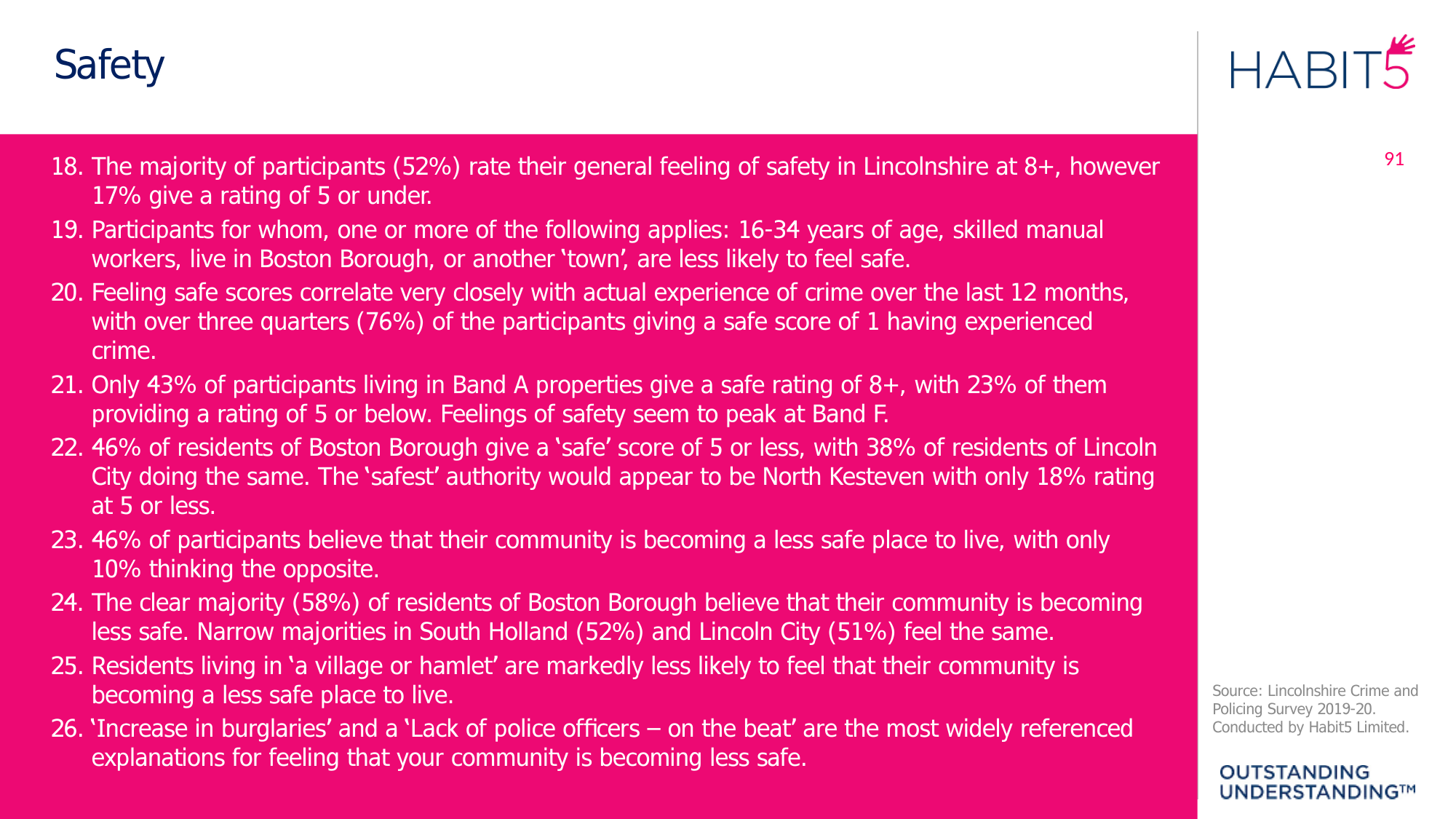

Safety

91
The majority of participants (52%) rate their general feeling of safety in Lincolnshire at 8+, however 17% give a rating of 5 or under.
Participants for whom, one or more of the following applies: 16-34 years of age, skilled manual workers, live in Boston Borough, or another ‘town’, are less likely to feel safe.
Feeling safe scores correlate very closely with actual experience of crime over the last 12 months, with over three quarters (76%) of the participants giving a safe score of 1 having experienced crime.
Only 43% of participants living in Band A properties give a safe rating of 8+, with 23% of them providing a rating of 5 or below. Feelings of safety seem to peak at Band F.
46% of residents of Boston Borough give a ‘safe’ score of 5 or less, with 38% of residents of Lincoln City doing the same. The ‘safest’ authority would appear to be North Kesteven with only 18% rating at 5 or less.
46% of participants believe that their community is becoming a less safe place to live, with only 10% thinking the opposite.
The clear majority (58%) of residents of Boston Borough believe that their community is becoming less safe. Narrow majorities in South Holland (52%) and Lincoln City (51%) feel the same.
Residents living in ‘a village or hamlet’ are markedly less likely to feel that their community is becoming a less safe place to live.
‘Increase in burglaries’ and a ‘Lack of police officers – on the beat’ are the most widely referenced explanations for feeling that your community is becoming less safe.